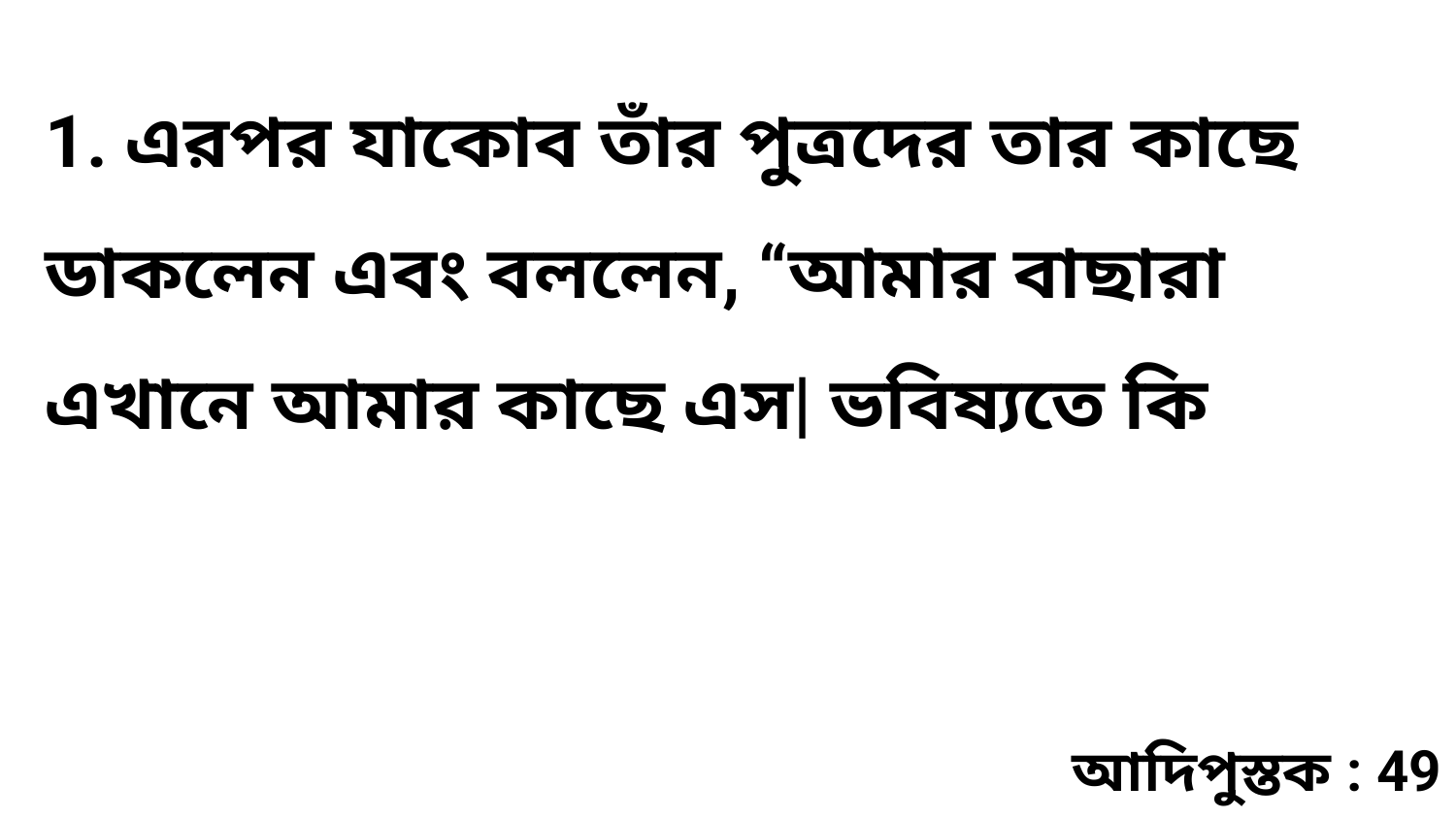

1. এরপর যাকোব তাঁর পুত্রদের তার কাছে ডাকলেন এবং বললেন, “আমার বাছারা এখানে আমার কাছে এস| ভবিষ্যতে কি
আদিপুস্তক : 49